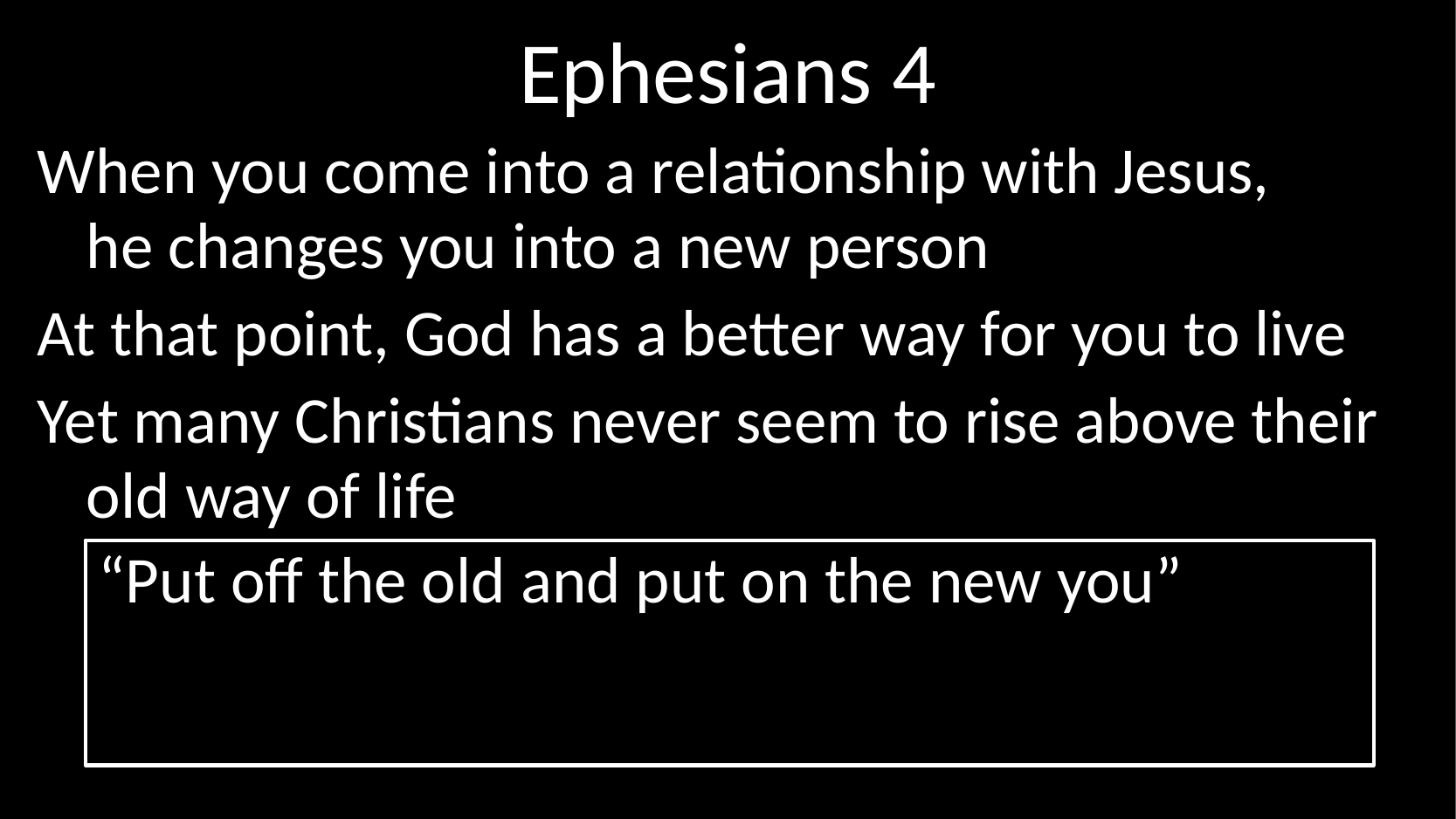

# Ephesians 4
When you come into a relationship with Jesus,
he changes you into a new person
At that point, God has a better way for you to live
Yet many Christians never seem to rise above their old way of life
“Put off the old and put on the new you”